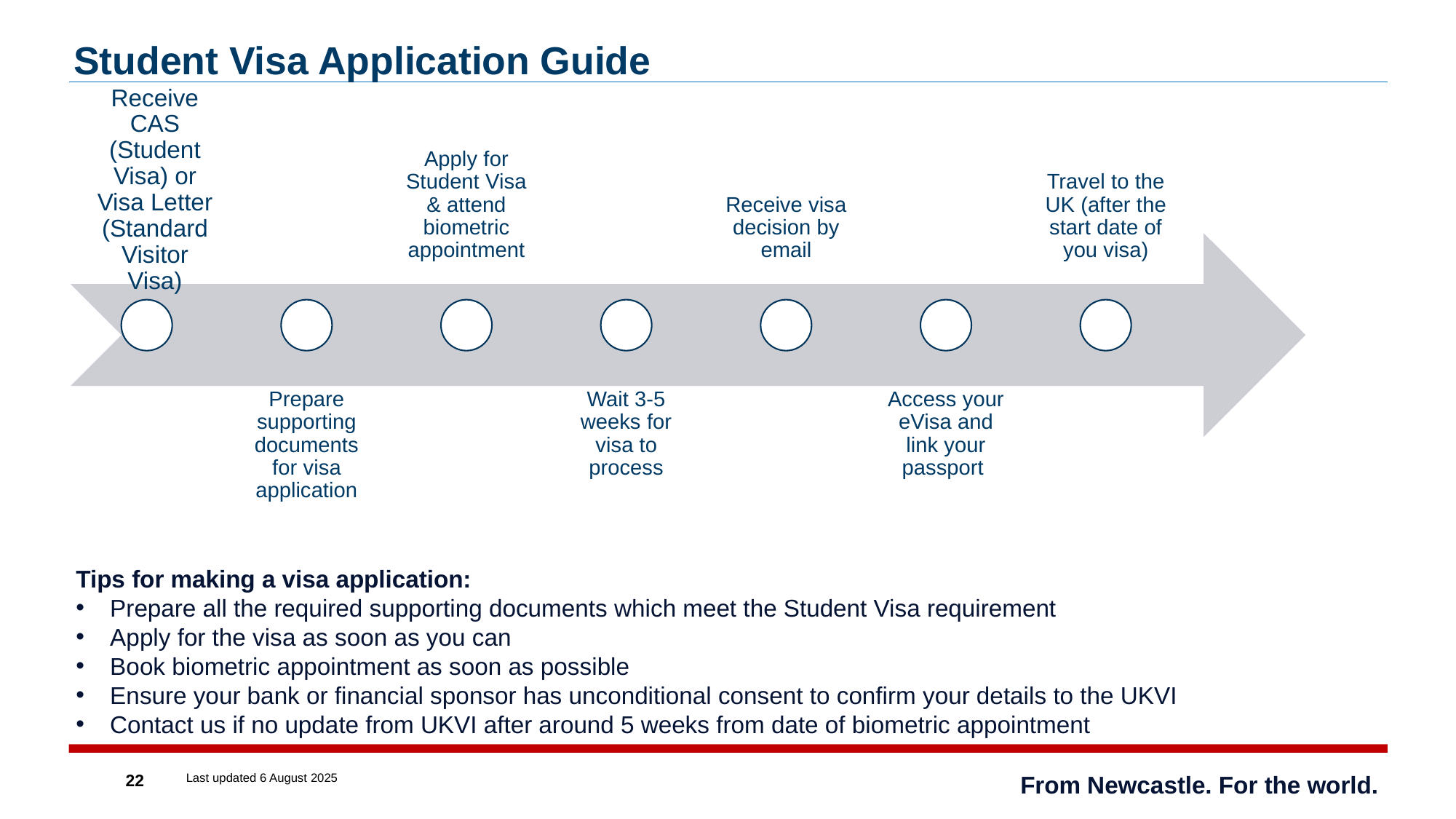

Student Visa Application Guide
Receive CAS (Student Visa) or Visa Letter (Standard Visitor Visa)
Prepare supporting documents for visa application
Apply for Student Visa & attend biometric appointment
Wait 3-5 weeks for visa to process
Receive visa decision by email
Access your eVisa and link your passport
Travel to the UK (after the start date of you visa)

Tips for making a visa application:
Prepare all the required supporting documents which meet the Student Visa requirement
Apply for the visa as soon as you can
Book biometric appointment as soon as possible
Ensure your bank or financial sponsor has unconditional consent to confirm your details to the UKVI
Contact us if no update from UKVI after around 5 weeks from date of biometric appointment
Last updated 6 August 2025
22